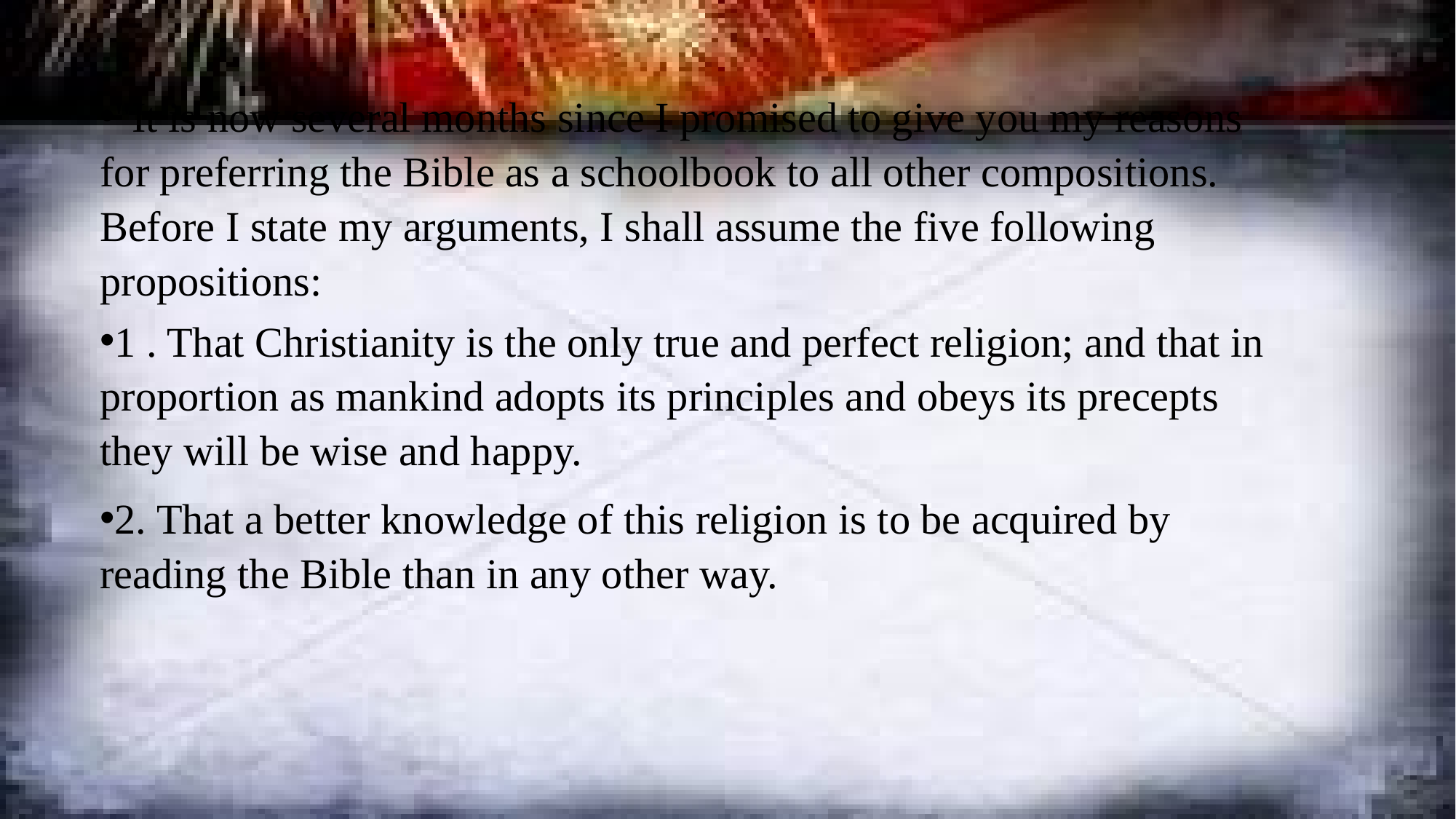

"It is now several months since I promised to give you my reasons for preferring the Bible as a schoolbook to all other compositions. Before I state my arguments, I shall assume the five following propositions:
1 . That Christianity is the only true and perfect religion; and that in proportion as mankind adopts its principles and obeys its precepts they will be wise and happy.
2. That a better knowledge of this religion is to be acquired by reading the Bible than in any other way.